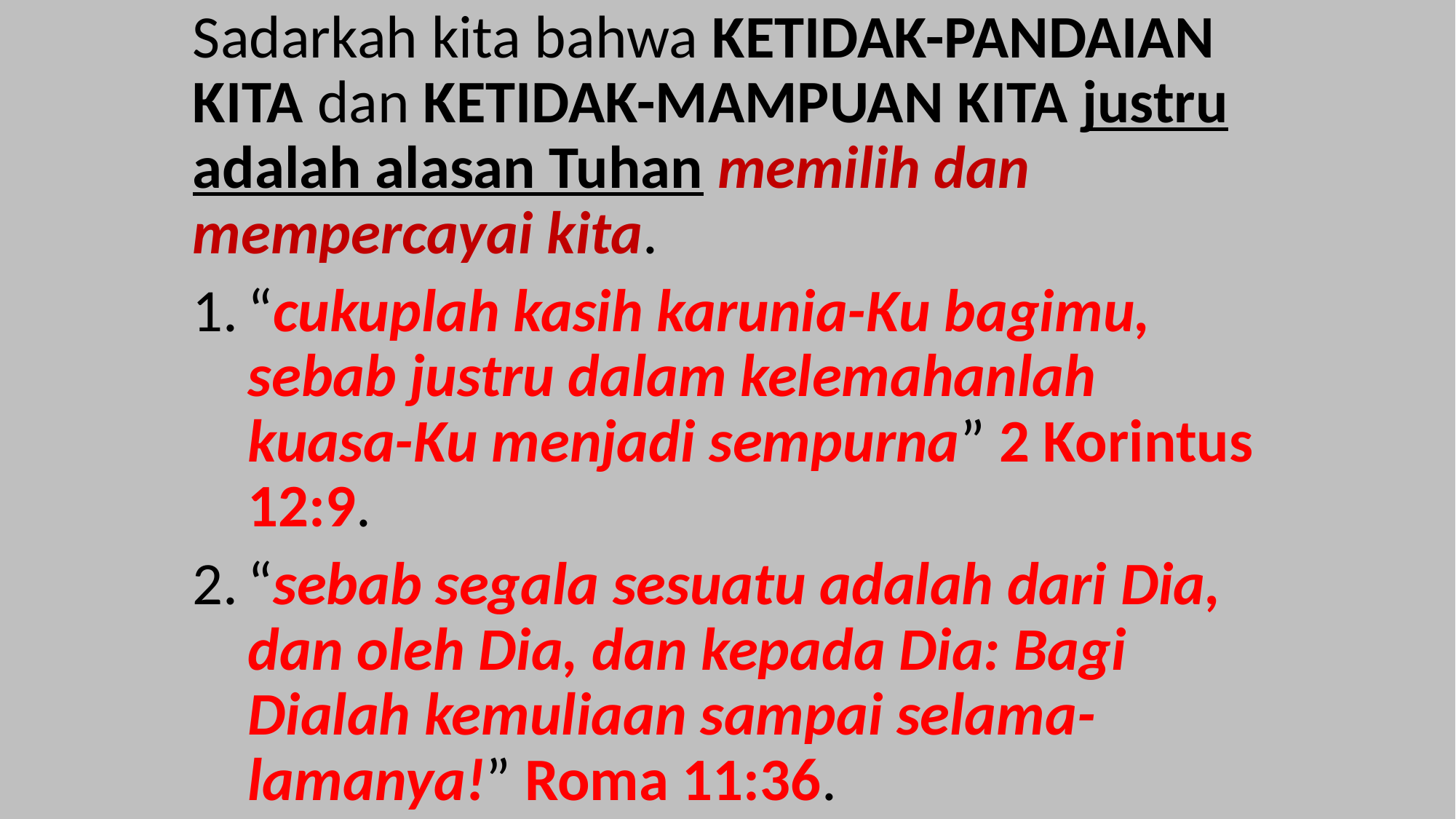

Sadarkah kita bahwa KETIDAK-PANDAIAN KITA dan KETIDAK-MAMPUAN KITA justru adalah alasan Tuhan memilih dan mempercayai kita.
“cukuplah kasih karunia-Ku bagimu, sebab justru dalam kelemahanlah kuasa-Ku menjadi sempurna” 2 Korintus 12:9.
“sebab segala sesuatu adalah dari Dia, dan oleh Dia, dan kepada Dia: Bagi Dialah kemuliaan sampai selama-lamanya!” Roma 11:36.